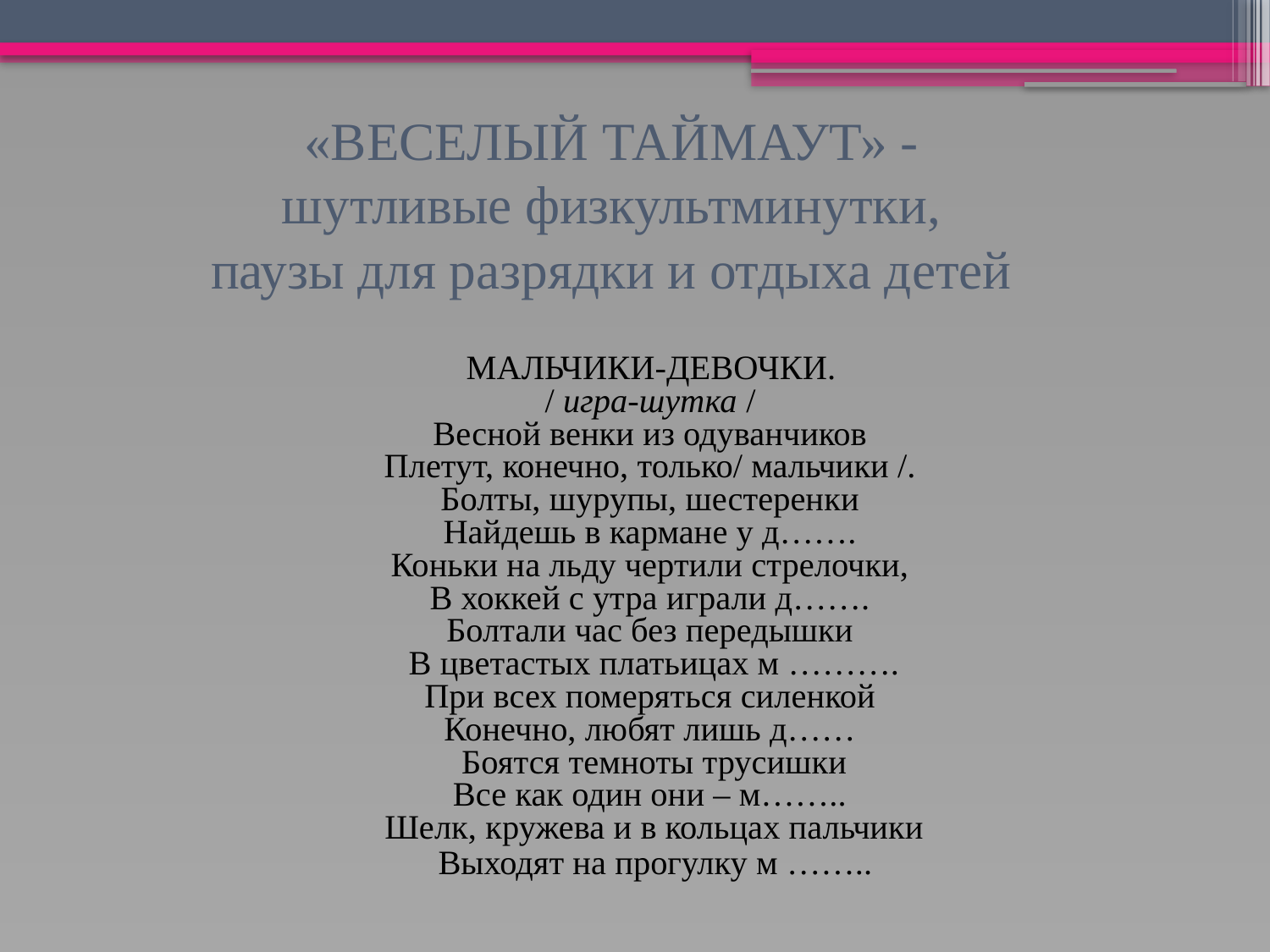

# «ВЕСЕЛЫЙ ТАЙМАУТ» - шутливые физкультминутки, паузы для разрядки и отдыха детей

МАЛЬЧИКИ-ДЕВОЧКИ.
/ игра-шутка /
Весной венки из одуванчиков
Плетут, конечно, только/ мальчики /.
Болты, шурупы, шестеренки
Найдешь в кармане у д…….
Коньки на льду чертили стрелочки,
В хоккей с утра играли д…….
Болтали час без передышки
В цветастых платьицах м ……….
При всех померяться силенкой
Конечно, любят лишь д……
Боятся темноты трусишки
Все как один они – м……..
Шелк, кружева и в кольцах пальчики
Выходят на прогулку м ……..